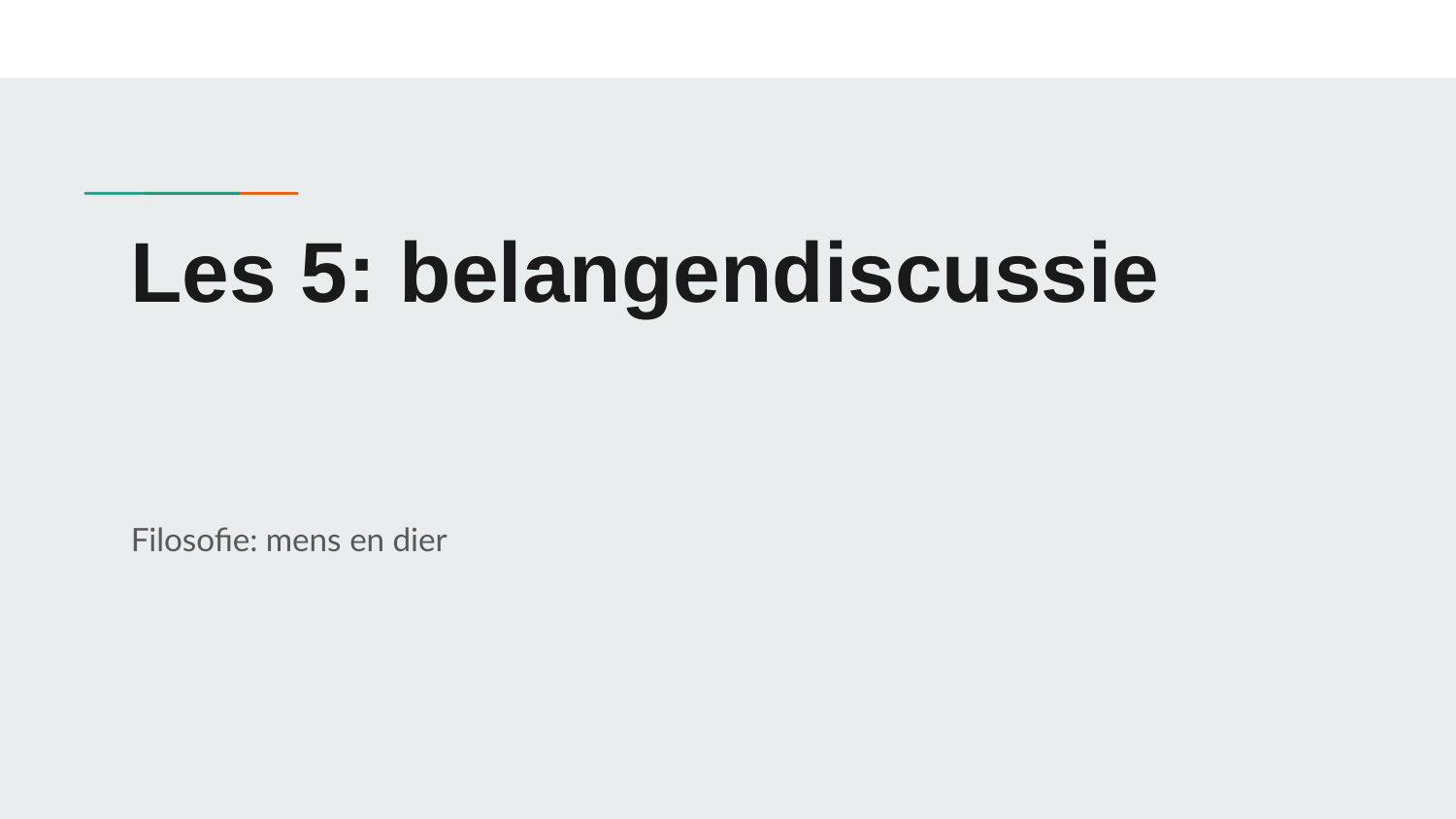

# Les 5: belangendiscussie
Filosofie: mens en dier